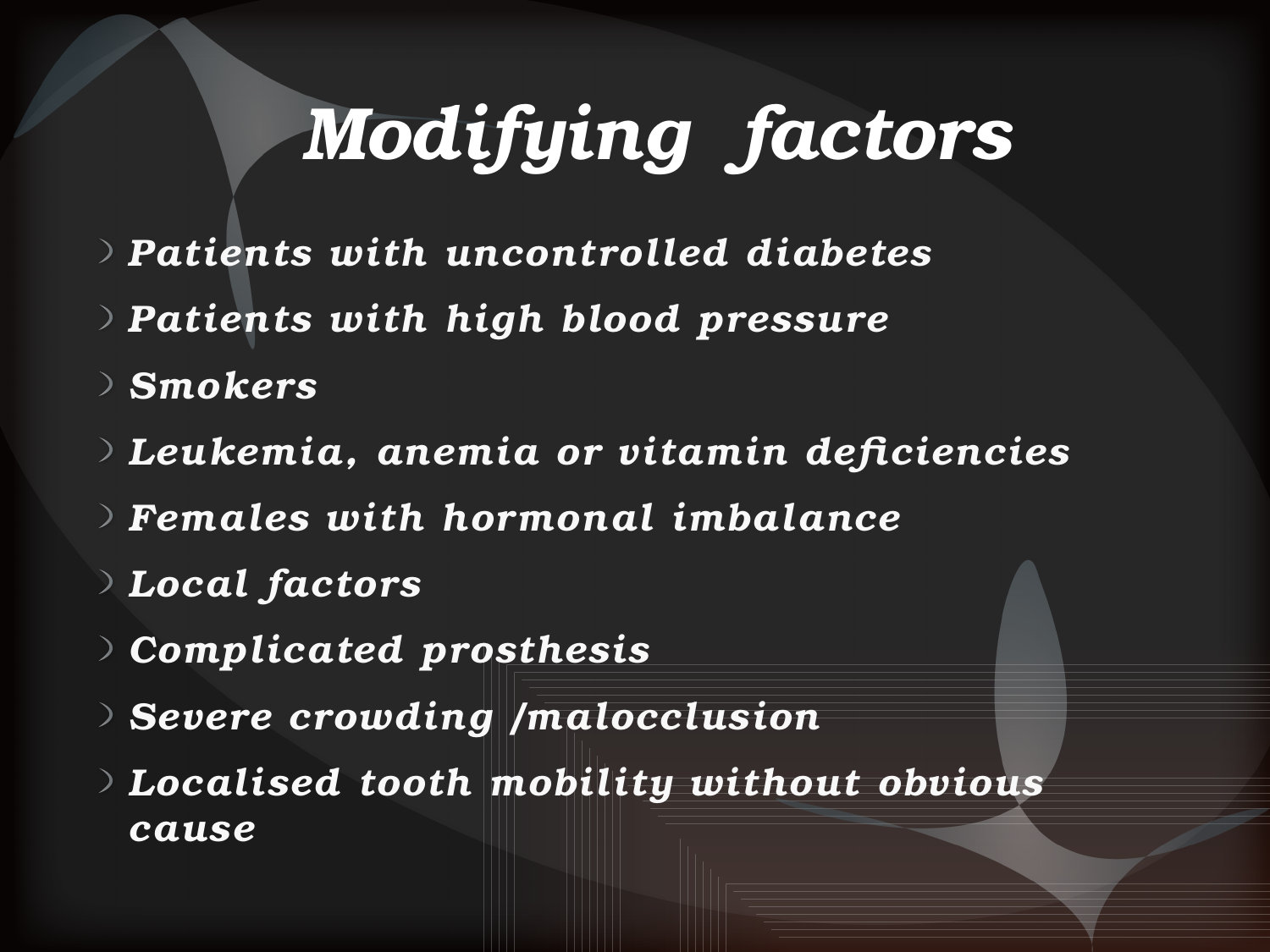

# Modifying  factors
Patients with uncontrolled diabetes
Patients with high blood pressure
Smokers
Leukemia, anemia or vitamin deficiencies
Females with hormonal imbalance
Local factors
Complicated prosthesis
Severe crowding /malocclusion
Localised tooth mobility without obvious cause